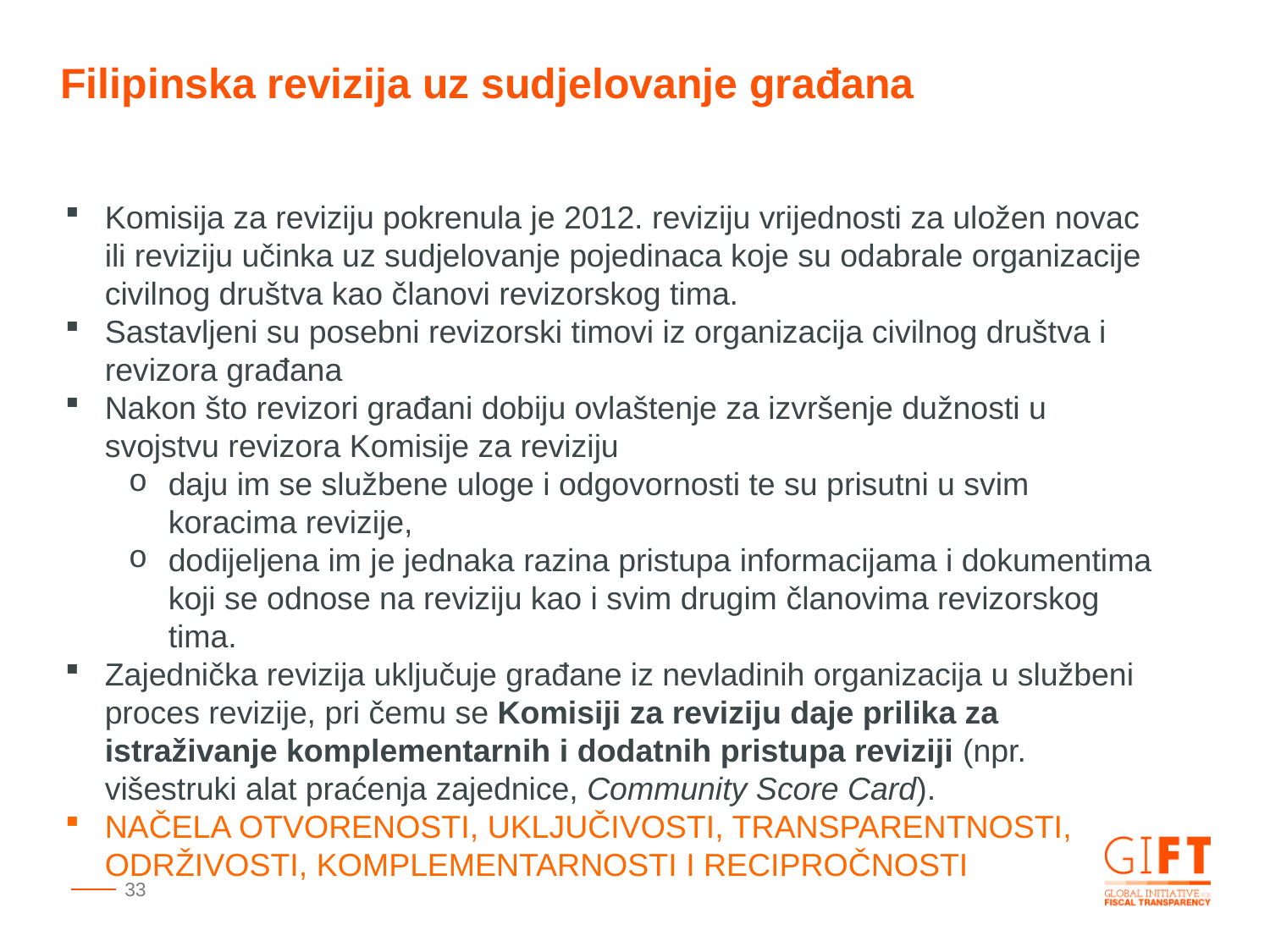

Filipinska revizija uz sudjelovanje građana

Komisija za reviziju pokrenula je 2012. reviziju vrijednosti za uložen novac ili reviziju učinka uz sudjelovanje pojedinaca koje su odabrale organizacije civilnog društva kao članovi revizorskog tima.
Sastavljeni su posebni revizorski timovi iz organizacija civilnog društva i revizora građana
Nakon što revizori građani dobiju ovlaštenje za izvršenje dužnosti u svojstvu revizora Komisije za reviziju
daju im se službene uloge i odgovornosti te su prisutni u svim koracima revizije,
dodijeljena im je jednaka razina pristupa informacijama i dokumentima koji se odnose na reviziju kao i svim drugim članovima revizorskog tima.
Zajednička revizija uključuje građane iz nevladinih organizacija u službeni proces revizije, pri čemu se Komisiji za reviziju daje prilika za istraživanje komplementarnih i dodatnih pristupa reviziji (npr. višestruki alat praćenja zajednice, Community Score Card).
NAČELA OTVORENOSTI, UKLJUČIVOSTI, TRANSPARENTNOSTI, ODRŽIVOSTI, KOMPLEMENTARNOSTI I RECIPROČNOSTI
33